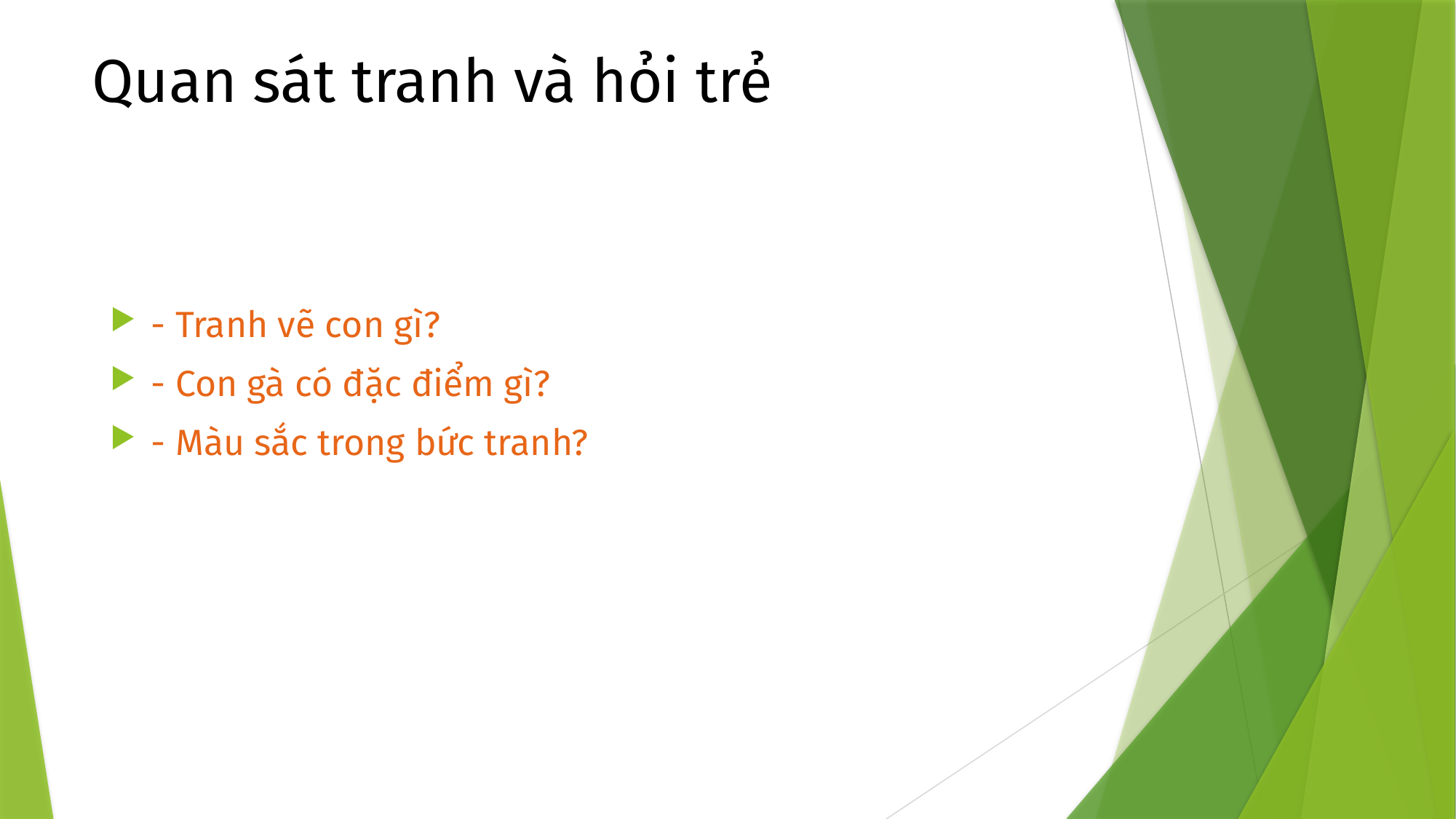

# Quan sát tranh và hỏi trẻ
- Tranh vẽ con gì?
- Con gà có đặc điểm gì?
- Màu sắc trong bức tranh?